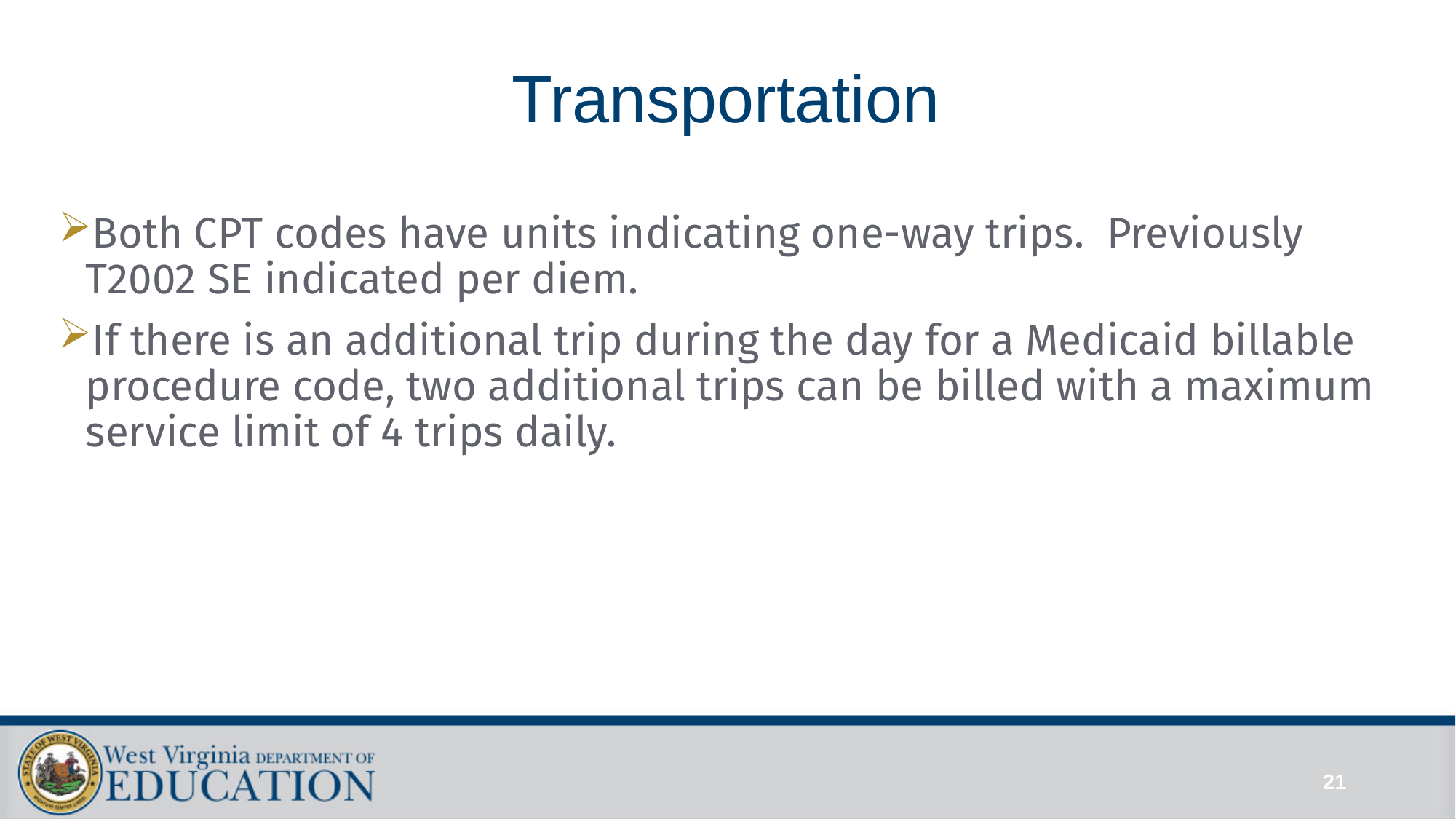

# Transportation
Both CPT codes have units indicating one-way trips.  Previously T2002 SE indicated per diem.
If there is an additional trip during the day for a Medicaid billable procedure code, two additional trips can be billed with a maximum service limit of 4 trips daily.

21